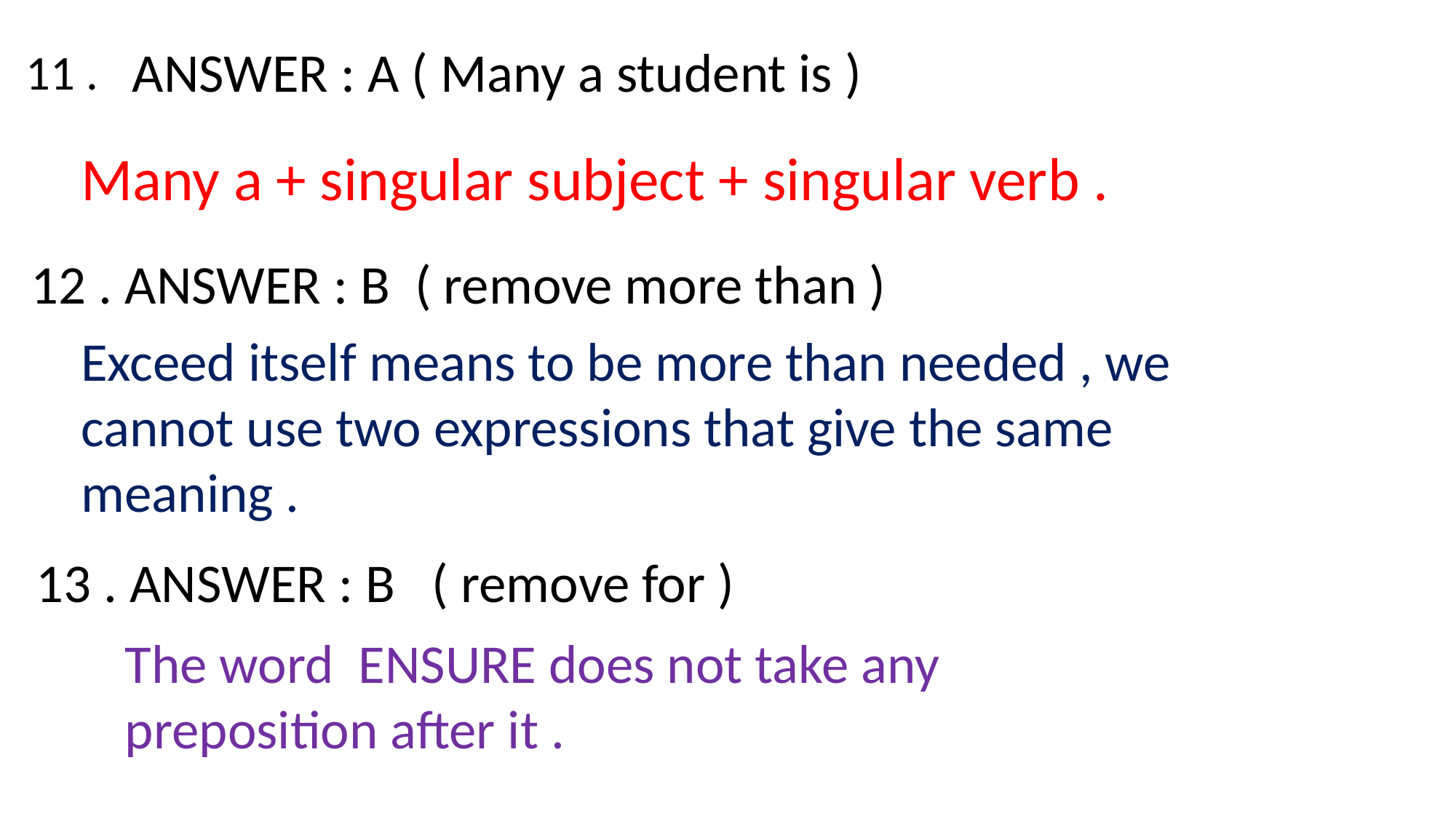

ANSWER : A ( Many a student is )
11 .
Many a + singular subject + singular verb .
12 . ANSWER : B  ( remove more than )
Exceed itself means to be more than needed , we cannot use two expressions that give the same meaning .
13 . ANSWER : B   ( remove for )
The word  ENSURE does not take any preposition after it .